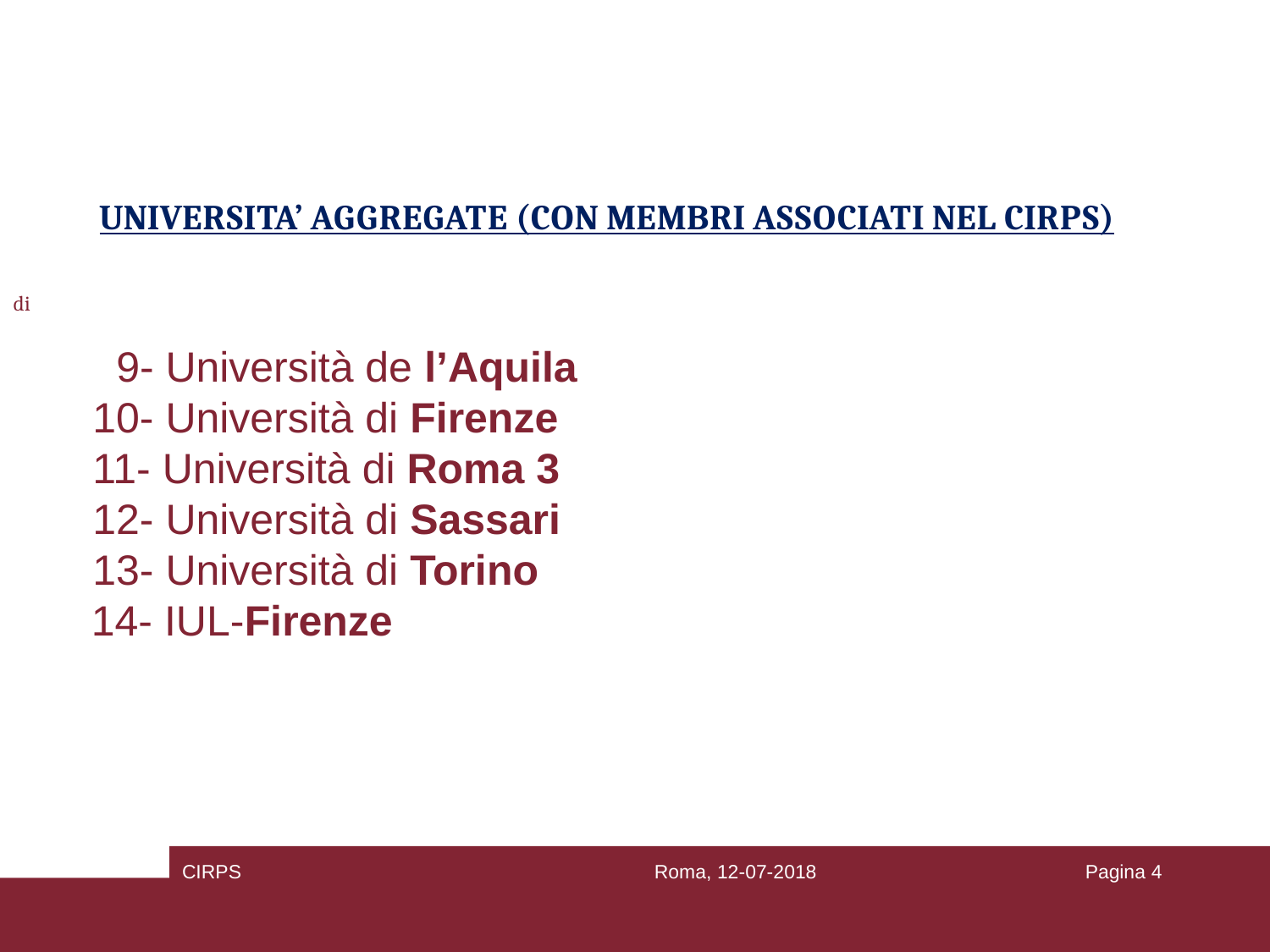

UNIVERSITA’ AGGREGATE (CON MEMBRI ASSOCIATI NEL CIRPS)

  9- Università de l’Aquila
10- Università di Firenze
11- Università di Roma 3
12- Università di Sassari
13- Università di Torino
  14- IUL-Firenze

di
CIRPS
Roma, 12-07-2018
Pagina 4